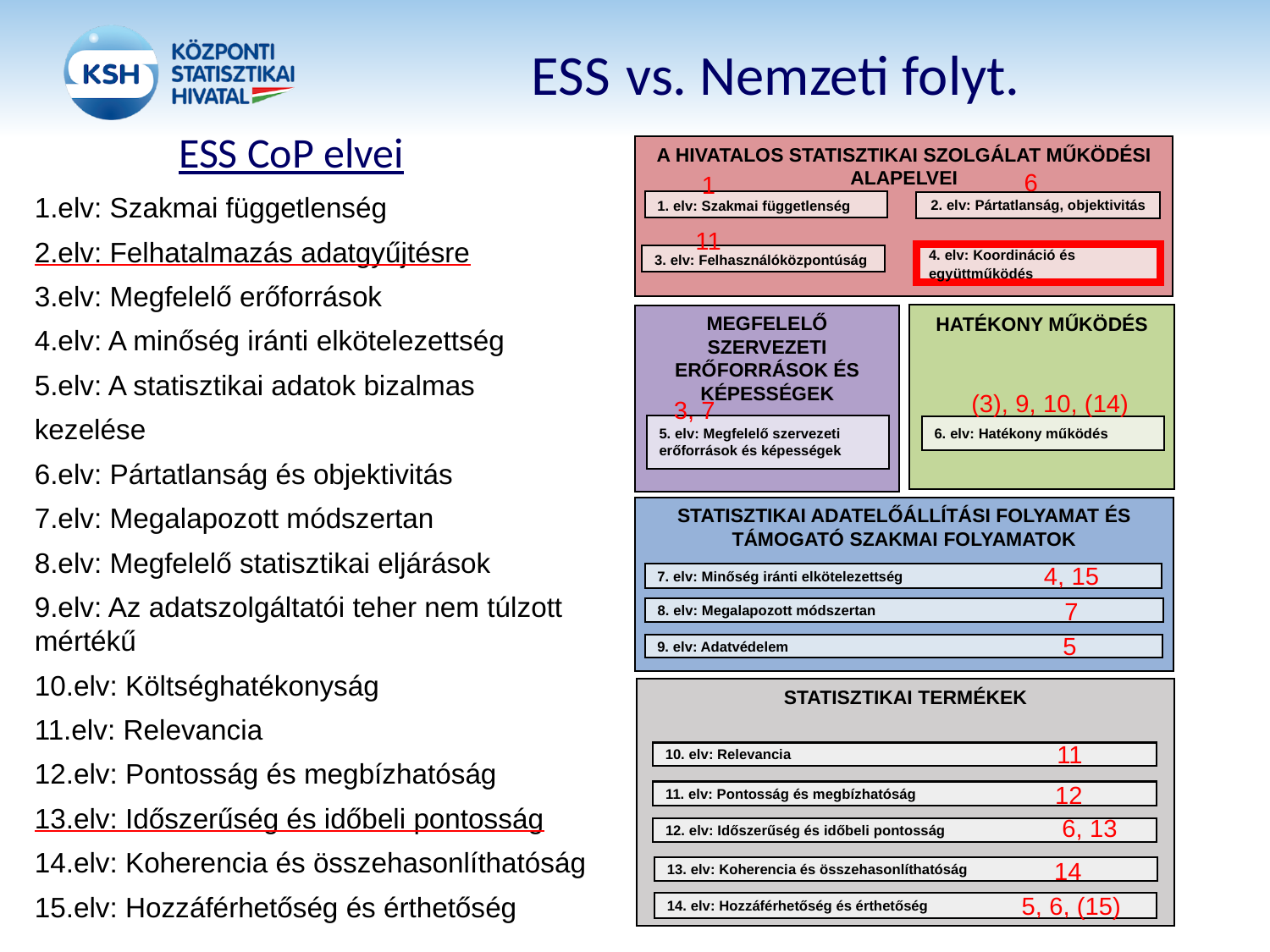

# ESS vs. Nemzeti folyt.
ESS CoP elvei
A hivatalos statisztikai szolgálat működési alapelvei
1. elv: Szakmai függetlenség

2. elv: Pártatlanság, objektivitás

2. elv: Pártatlanság, objektivitás

4. elv: Koordináció és együttműködés
3. elv: Felhasználóközpontúság

HATÉKONY Működés

MEGFELELŐ szervezeti ERŐFORRÁSOK ÉS Képességek
5. elv: Megfelelő szervezeti erőforrások és képességek
6. elv: Hatékony működés
Statisztikai Adatelőállítási folyamat és támogató szakmai folyamatok

7. elv: Minőség iránti elkötelezettség
8. elv: Megalapozott módszertan
9. elv: Adatvédelem
Statisztikai termékek

10. elv: Relevancia
11. elv: Pontosság és megbízhatóság
12. elv: Időszerűség és időbeli pontosság
13. elv: Koherencia és összehasonlíthatóság
14. elv: Hozzáférhetőség és érthetőség
6
1
1.elv: Szakmai függetlenség
2.elv: Felhatalmazás adatgyűjtésre
3.elv: Megfelelő erőforrások
4.elv: A minőség iránti elkötelezettség
5.elv: A statisztikai adatok bizalmas
kezelése
6.elv: Pártatlanság és objektivitás
7.elv: Megalapozott módszertan
8.elv: Megfelelő statisztikai eljárások
9.elv: Az adatszolgáltatói teher nem túlzott mértékű
10.elv: Költséghatékonyság
11.elv: Relevancia
12.elv: Pontosság és megbízhatóság
13.elv: Időszerűség és időbeli pontosság
14.elv: Koherencia és összehasonlíthatóság
15.elv: Hozzáférhetőség és érthetőség
11
(3), 9, 10, (14)
3, 7
4, 15
7
5
11
12
6, 13
14
5, 6, (15)